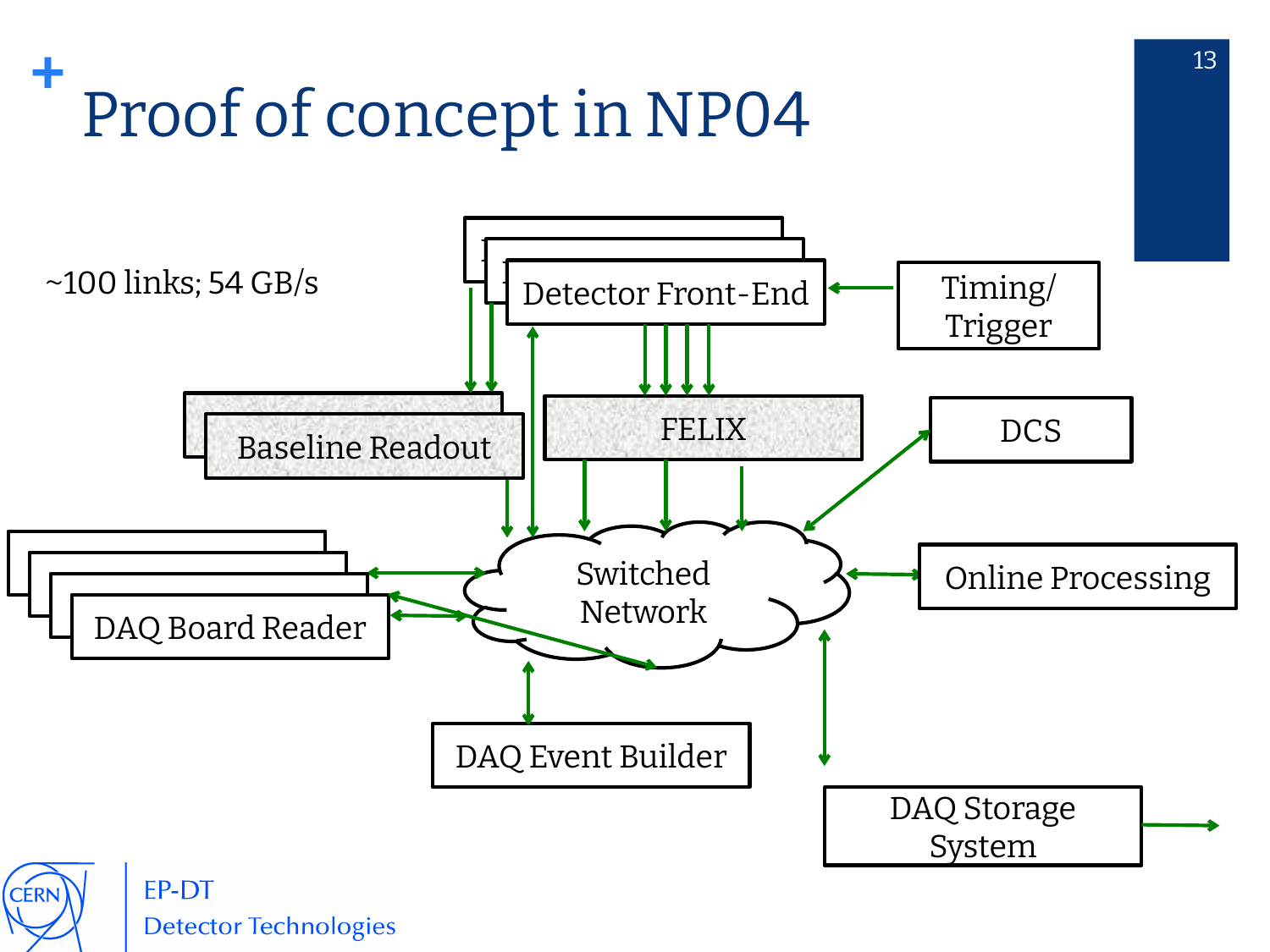

13
# Proof of concept in NP04
Detector Front-End
Detector Front-End
~100 links; 54 GB/s
Detector Front-End
Timing/Trigger
Baseline Readout
FELIX
DCS
Baseline Readout
Switched Network
DAQ Data Handler
Online Processing
DAQ Data Handler
DAQ Data Handler
DAQ Board Reader
DAQ Event Builder
DAQ Storage System